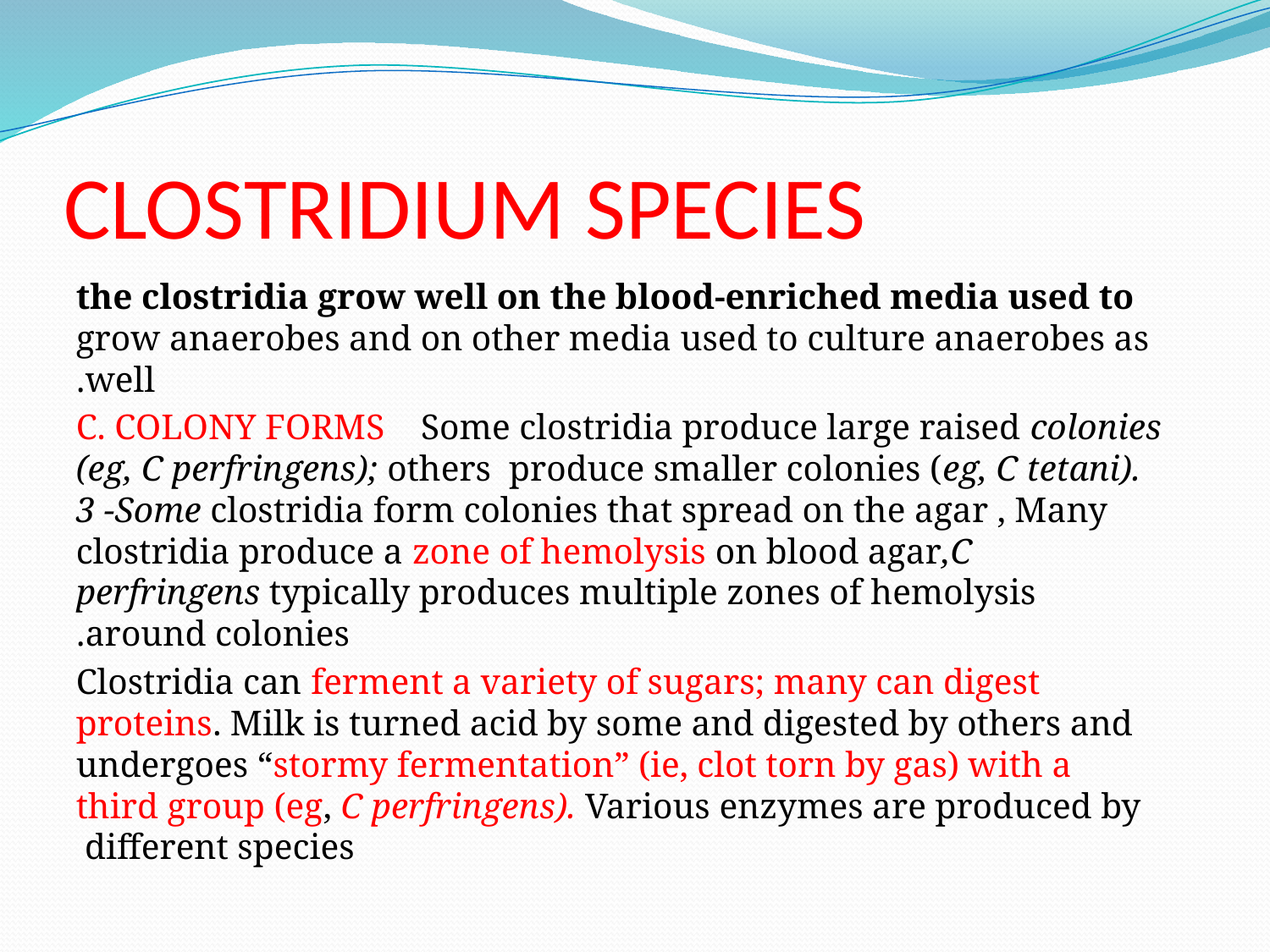

# CLOSTRIDIUM SPECIES
the clostridia grow well on the blood-enriched media used to grow anaerobes and on other media used to culture anaerobes as well.
C. COLONY FORMS    Some clostridia produce large raised colonies (eg, C perfringens); others  produce smaller colonies (eg, C tetani). 3 -Some clostridia form colonies that spread on the agar , Many clostridia produce a zone of hemolysis on blood agar,C perfringens typically produces multiple zones of hemolysis around colonies.
 Clostridia can ferment a variety of sugars; many can digest proteins. Milk is turned acid by some and digested by others and undergoes “stormy fermentation” (ie, clot torn by gas) with a third group (eg, C perfringens). Various enzymes are produced by different species